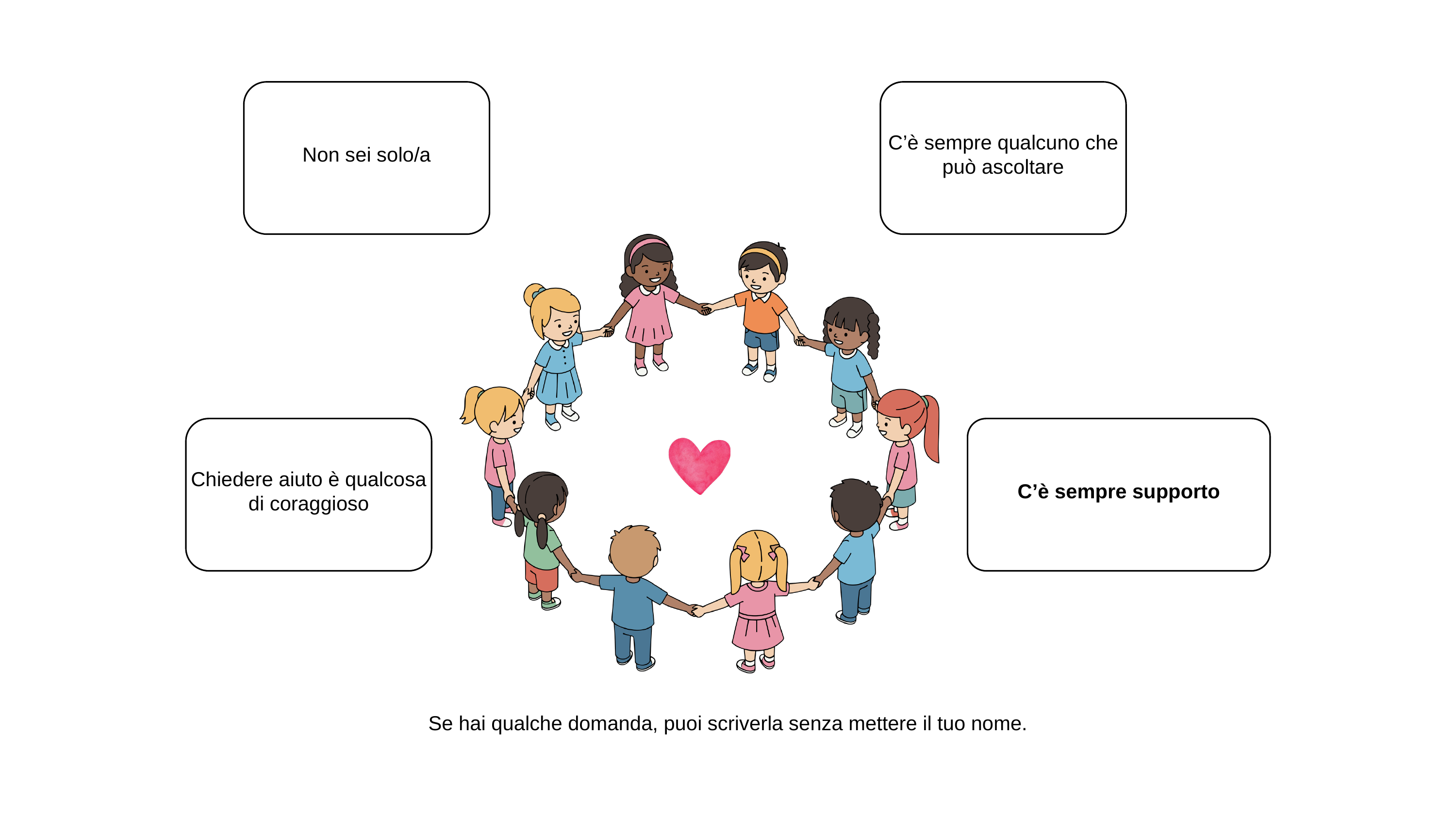

Non sei solo/a

C’è sempre qualcuno che può ascoltare

Chiedere aiuto è qualcosa di coraggioso

C’è sempre supporto

Se hai qualche domanda, puoi scriverla senza mettere il tuo nome.